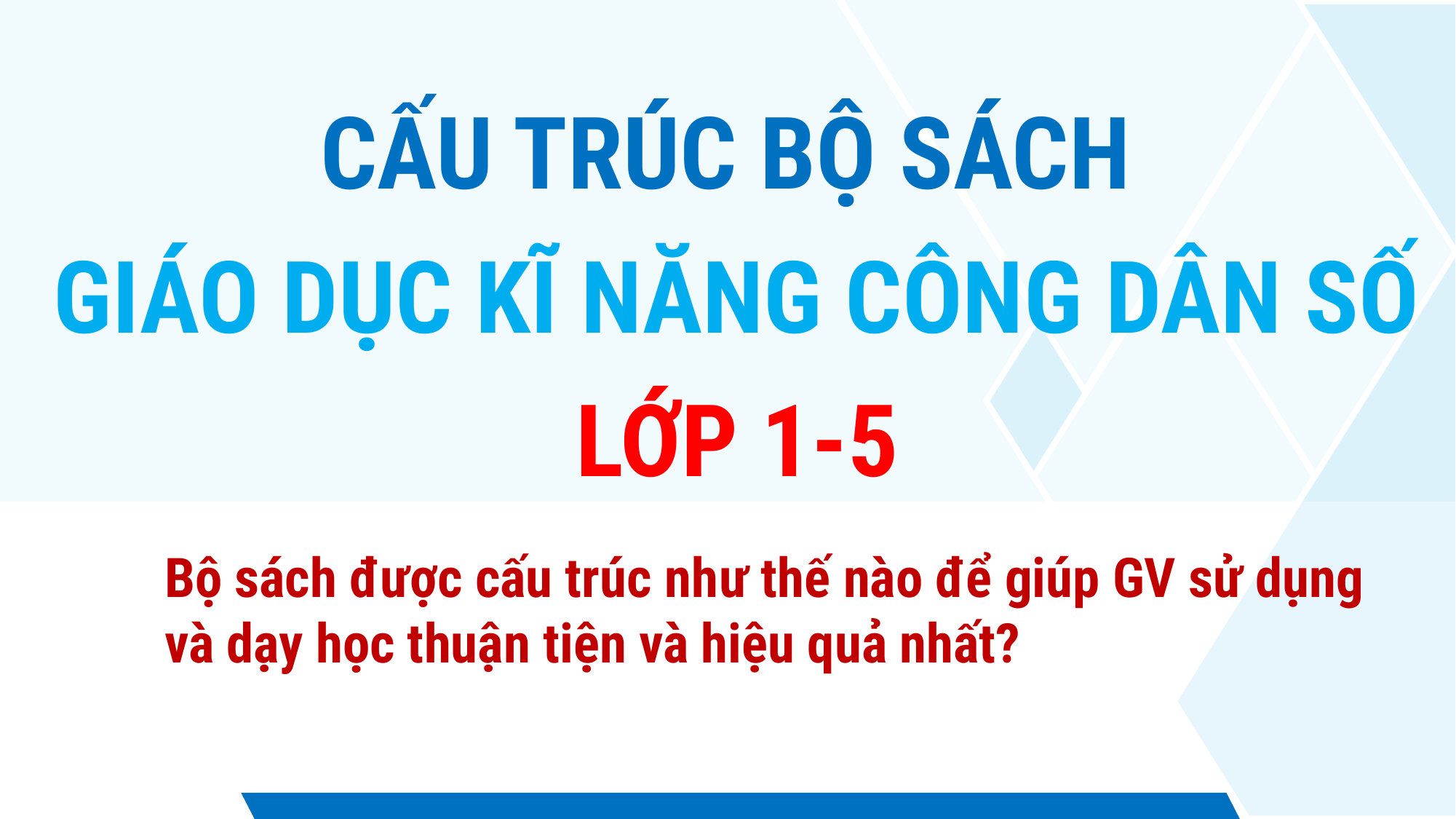

CẤU TRÚC BỘ SÁCH
GIÁO DỤC KĨ NĂNG CÔNG DÂN SỐ LỚP 1-5
Bộ sách được cấu trúc như thế nào để giúp GV sử dụng
và dạy học thuận tiện và hiệu quả nhất?